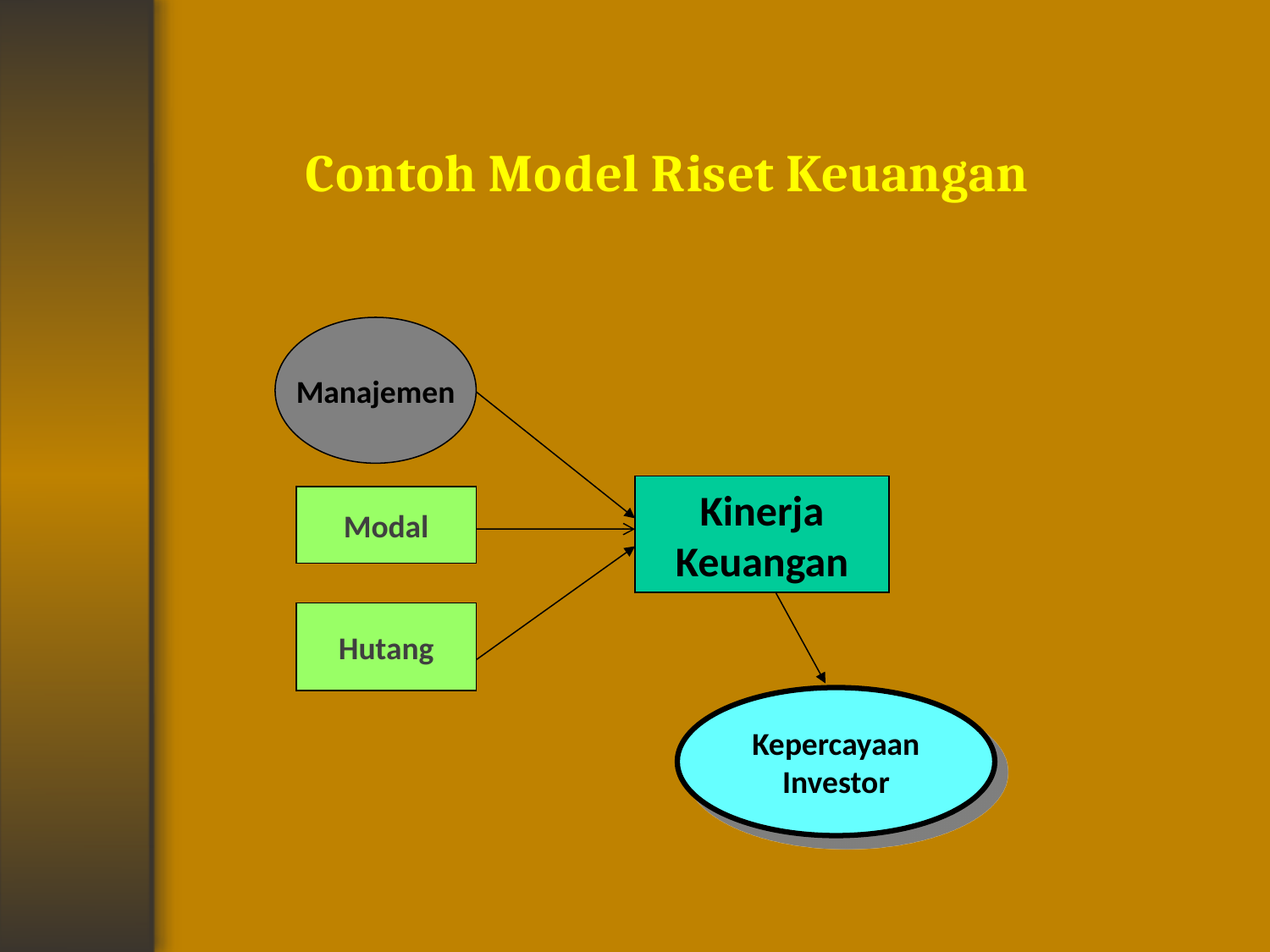

# Contoh Model Riset Keuangan
Manajemen

Kinerja Keuangan
Modal

Hutang
Kepercayaan Investor